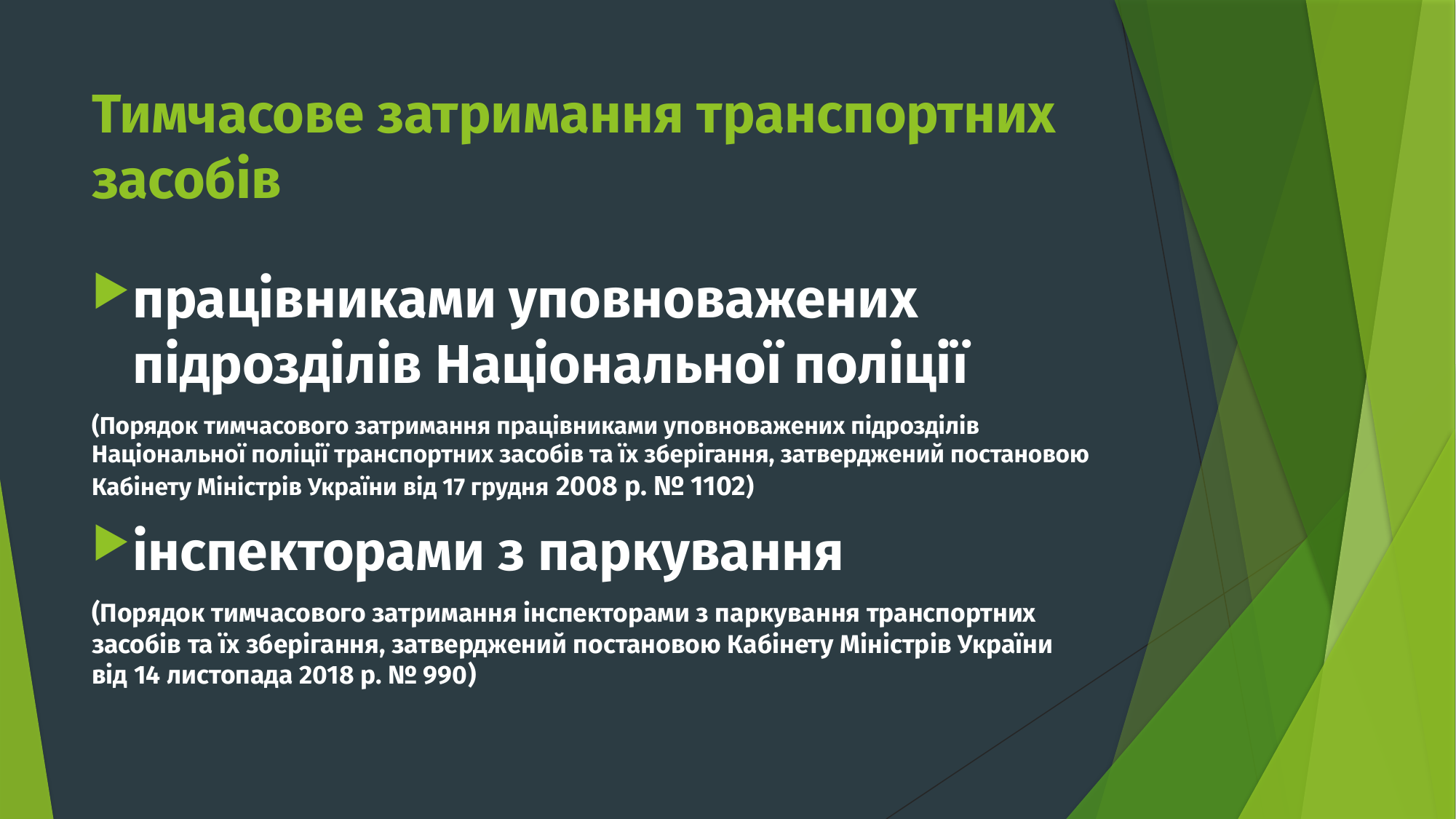

# Тимчасове затримання транспортних засобів
працівниками уповноважених підрозділів Національної поліції
(Порядок тимчасового затримання працівниками уповноважених підрозділів Національної поліції транспортних засобів та їх зберігання, затверджений постановою Кабінету Міністрів України від 17 грудня 2008 р. № 1102)
інспекторами з паркування
(Порядок тимчасового затримання інспекторами з паркування транспортних засобів та їх зберігання, затверджений постановою Кабінету Міністрів України від 14 листопада 2018 р. № 990)